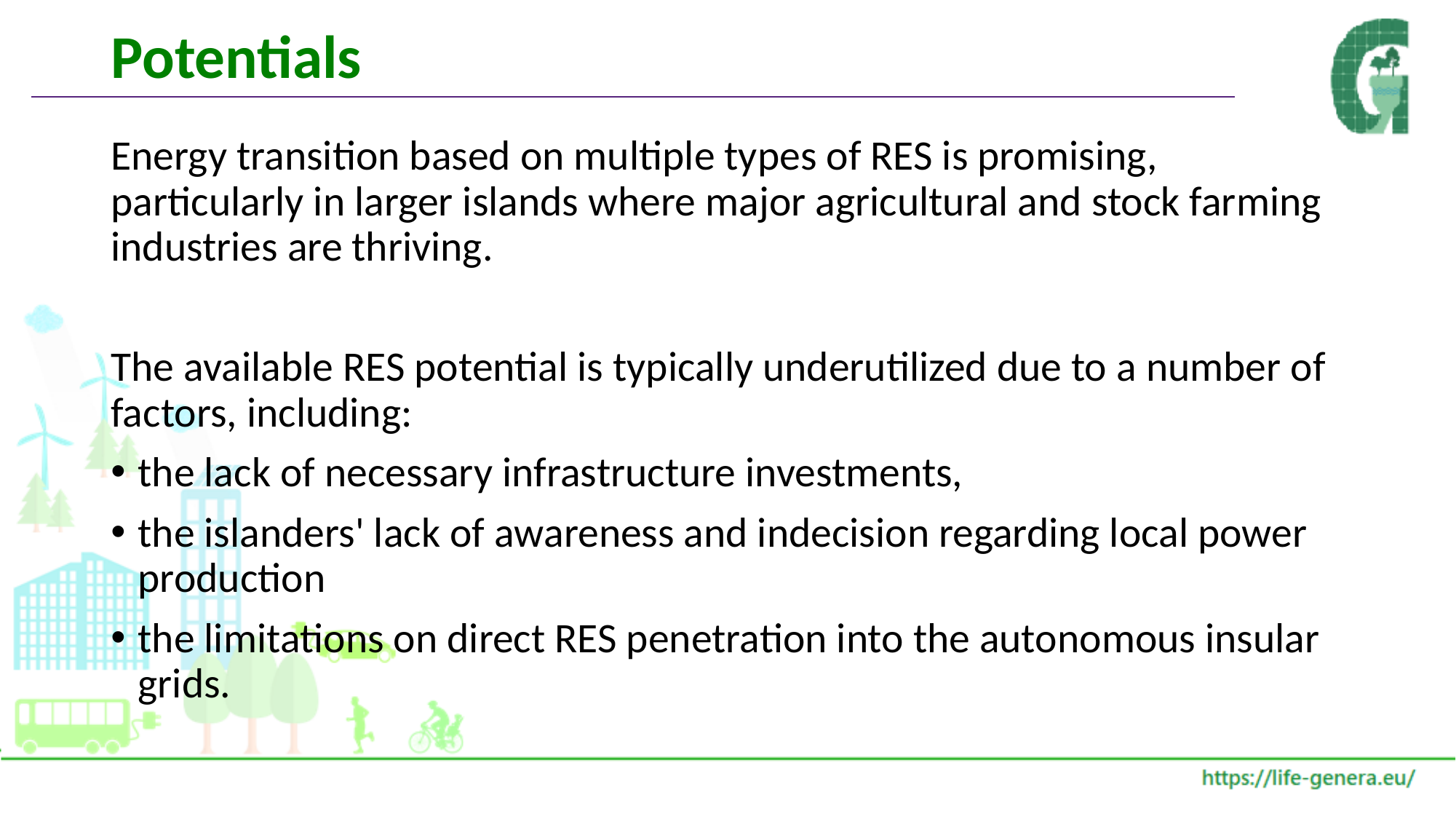

# Potentials
Energy transition based on multiple types of RES is promising, particularly in larger islands where major agricultural and stock farming industries are thriving.

The available RES potential is typically underutilized due to a number of factors, including:
the lack of necessary infrastructure investments,
the islanders' lack of awareness and indecision regarding local power production
the limitations on direct RES penetration into the autonomous insular grids.